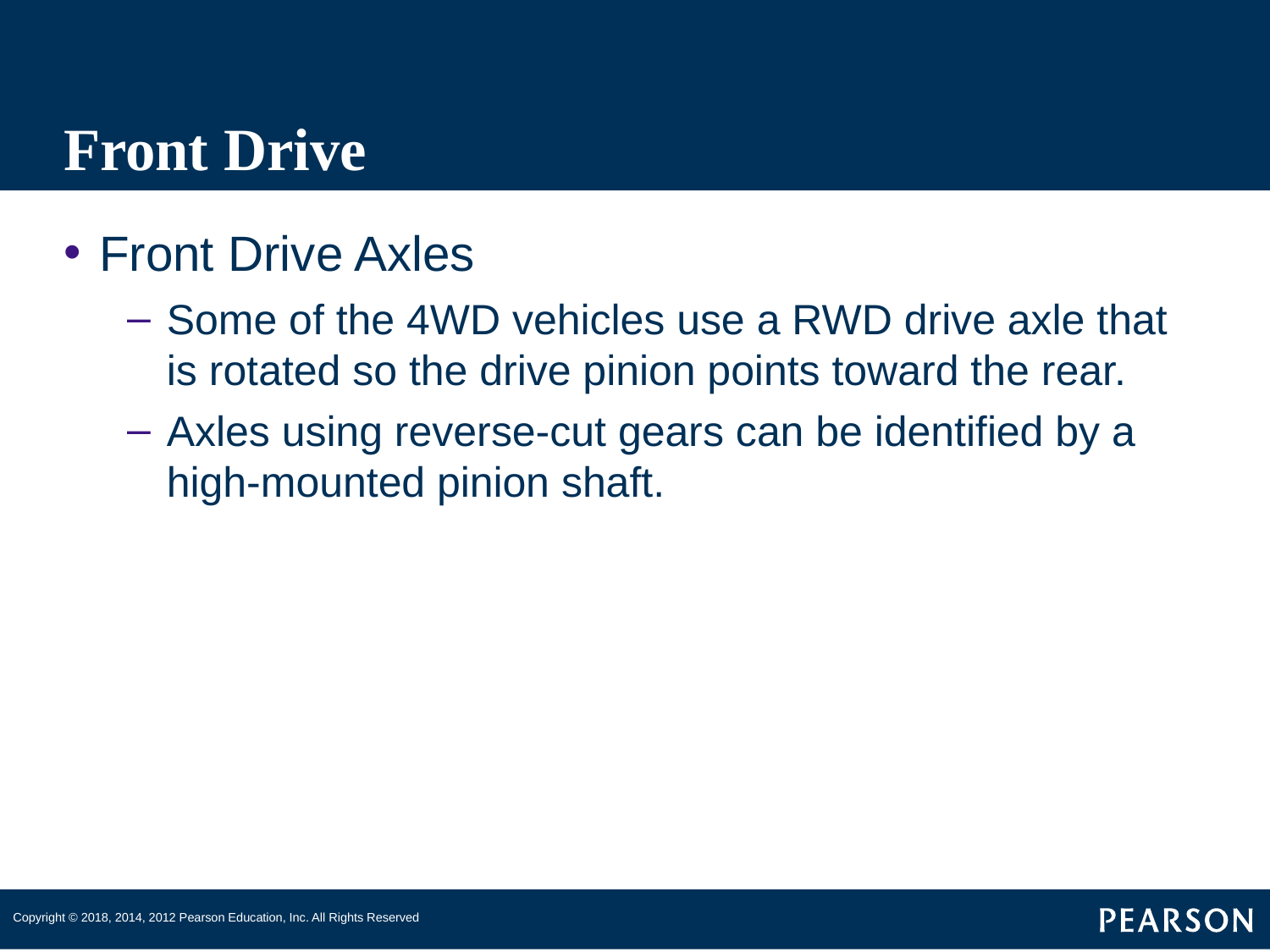

# Front Drive
Front Drive Axles
Some of the 4WD vehicles use a RWD drive axle that is rotated so the drive pinion points toward the rear.
Axles using reverse-cut gears can be identified by a high-mounted pinion shaft.